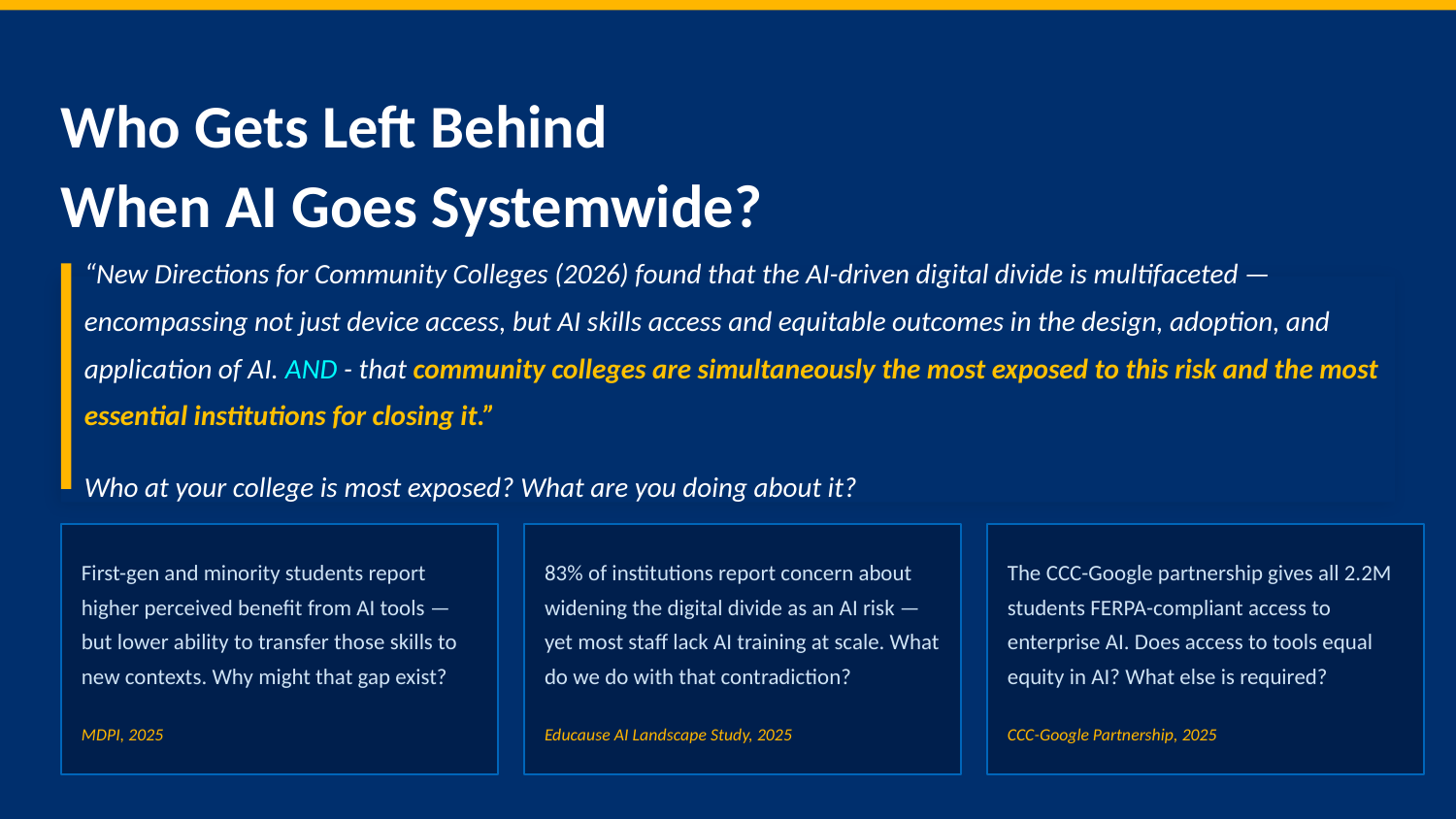

Who Gets Left Behind
When AI Goes Systemwide?

“New Directions for Community Colleges (2026) found that the AI-driven digital divide is multifaceted — encompassing not just device access, but AI skills access and equitable outcomes in the design, adoption, and application of AI. AND - that community colleges are simultaneously the most exposed to this risk and the most essential institutions for closing it.”
Who at your college is most exposed? What are you doing about it?

First-gen and minority students report higher perceived benefit from AI tools — but lower ability to transfer those skills to new contexts. Why might that gap exist?
83% of institutions report concern about widening the digital divide as an AI risk — yet most staff lack AI training at scale. What do we do with that contradiction?
The CCC-Google partnership gives all 2.2M students FERPA-compliant access to enterprise AI. Does access to tools equal equity in AI? What else is required?
MDPI, 2025
Educause AI Landscape Study, 2025
CCC-Google Partnership, 2025